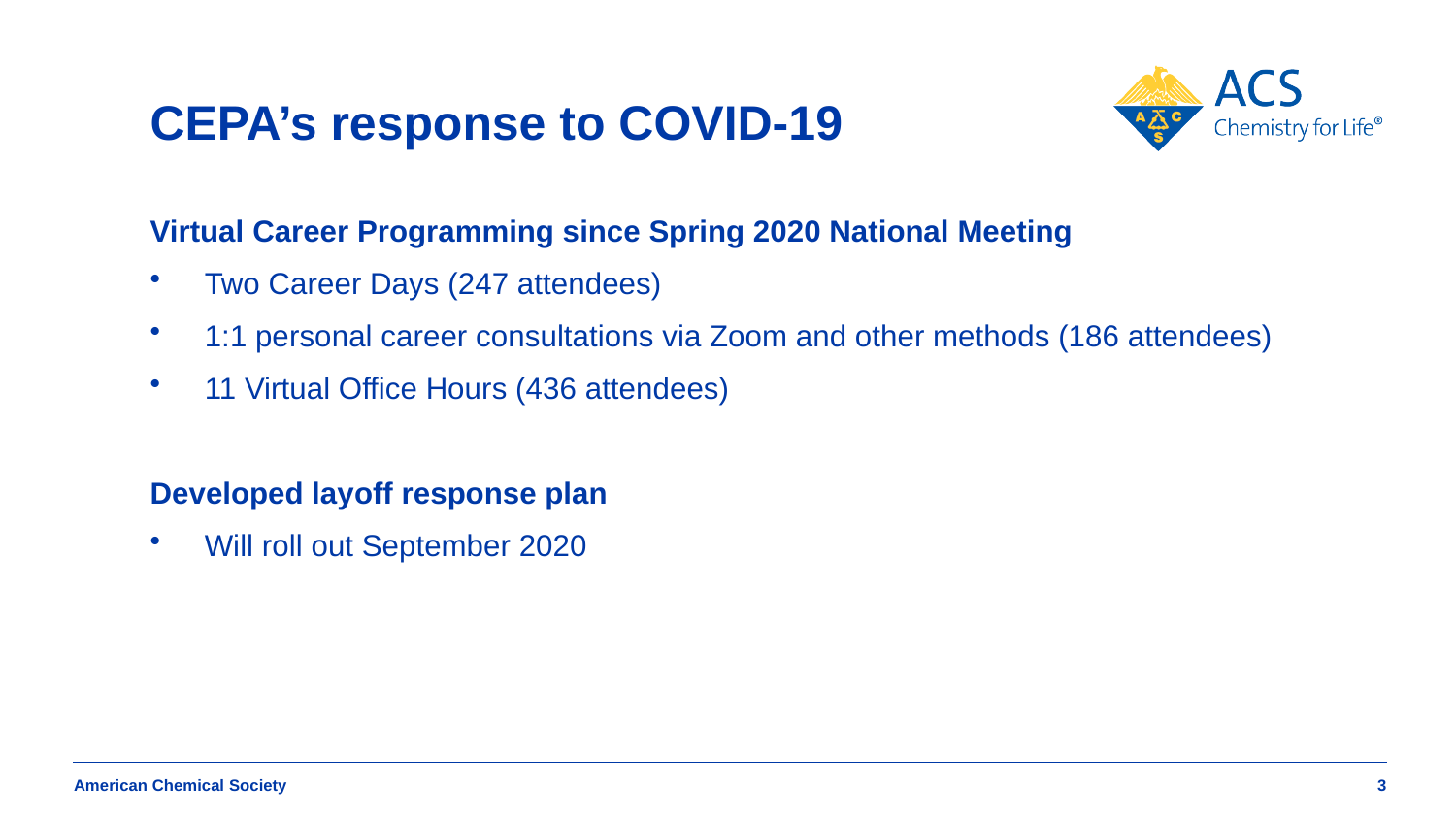

# CEPA’s response to COVID-19
Virtual Career Programming since Spring 2020 National Meeting
Two Career Days (247 attendees)
1:1 personal career consultations via Zoom and other methods (186 attendees)
11 Virtual Office Hours (436 attendees)

Developed layoff response plan
Will roll out September 2020